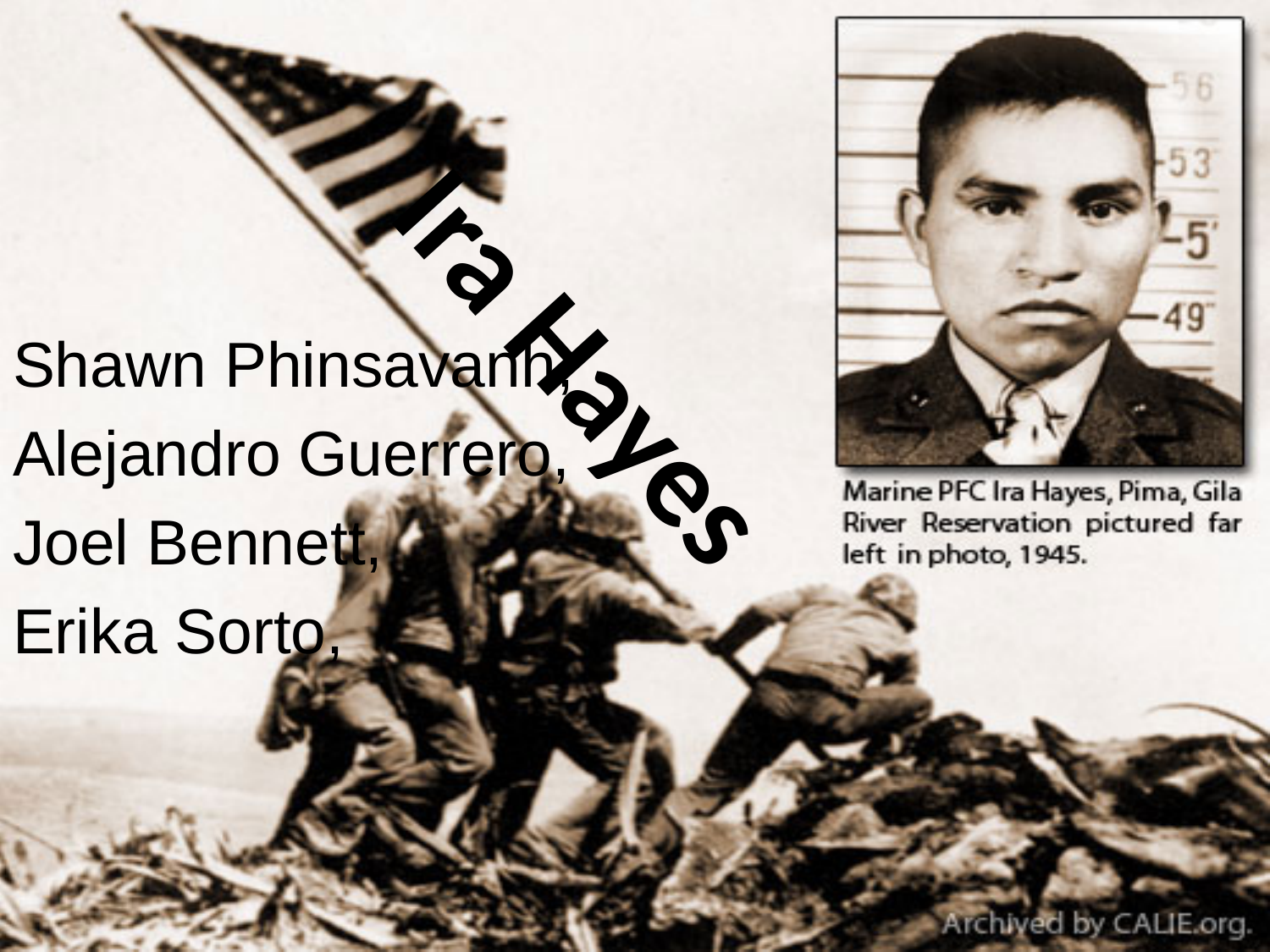

# Ira Hayes
Shawn Phinsavanh,
Alejandro Guerrero,
Joel Bennett,
Erika Sorto,